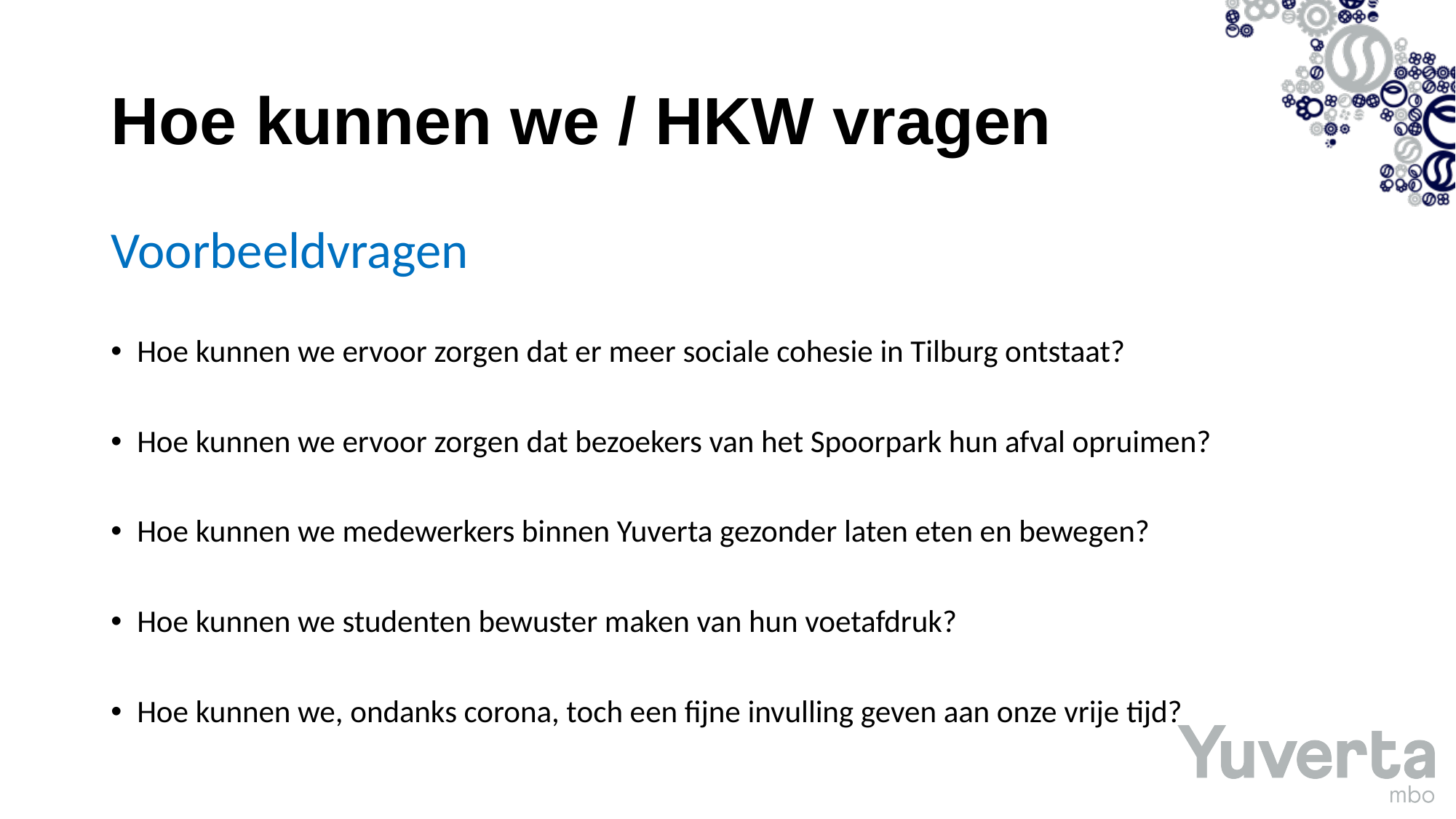

# Hoe kunnen we / HKW vragen
Voorbeeldvragen

Hoe kunnen we ervoor zorgen dat er meer sociale cohesie in Tilburg ontstaat?

Hoe kunnen we ervoor zorgen dat bezoekers van het Spoorpark hun afval opruimen?

Hoe kunnen we medewerkers binnen Yuverta gezonder laten eten en bewegen?

Hoe kunnen we studenten bewuster maken van hun voetafdruk?

Hoe kunnen we, ondanks corona, toch een fijne invulling geven aan onze vrije tijd?